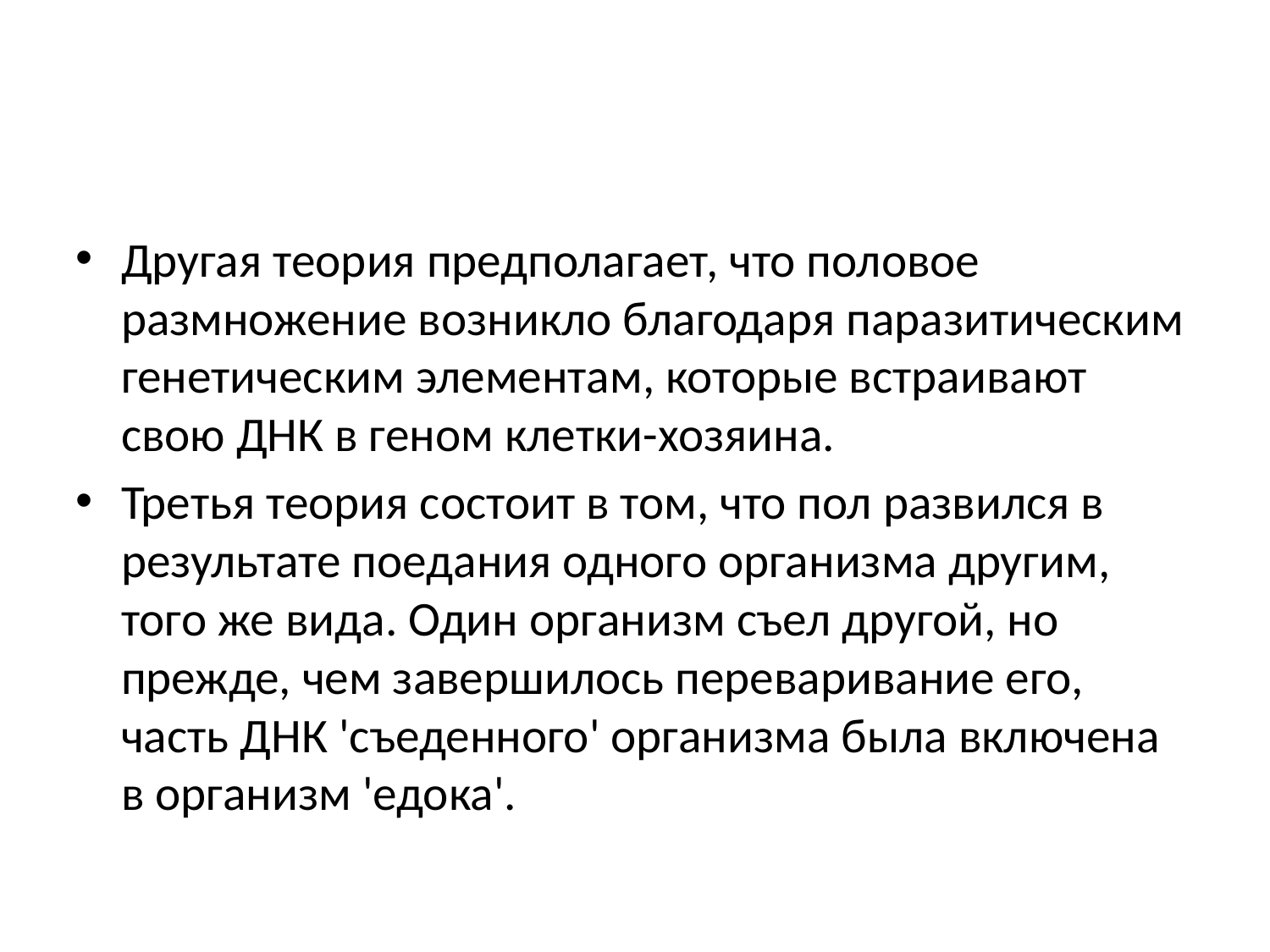

Другая теория предполагает, что половое размножение возникло благодаря паразитическим генетическим элементам, которые встраивают свою ДНК в геном клетки-хозяина.
Третья теория состоит в том, что пол развился в результате поедания одного организма другим, того же вида. Один организм съел другой, но прежде, чем завершилось переваривание его, часть ДНК 'съеденного' организма была включена в организм 'едока'.